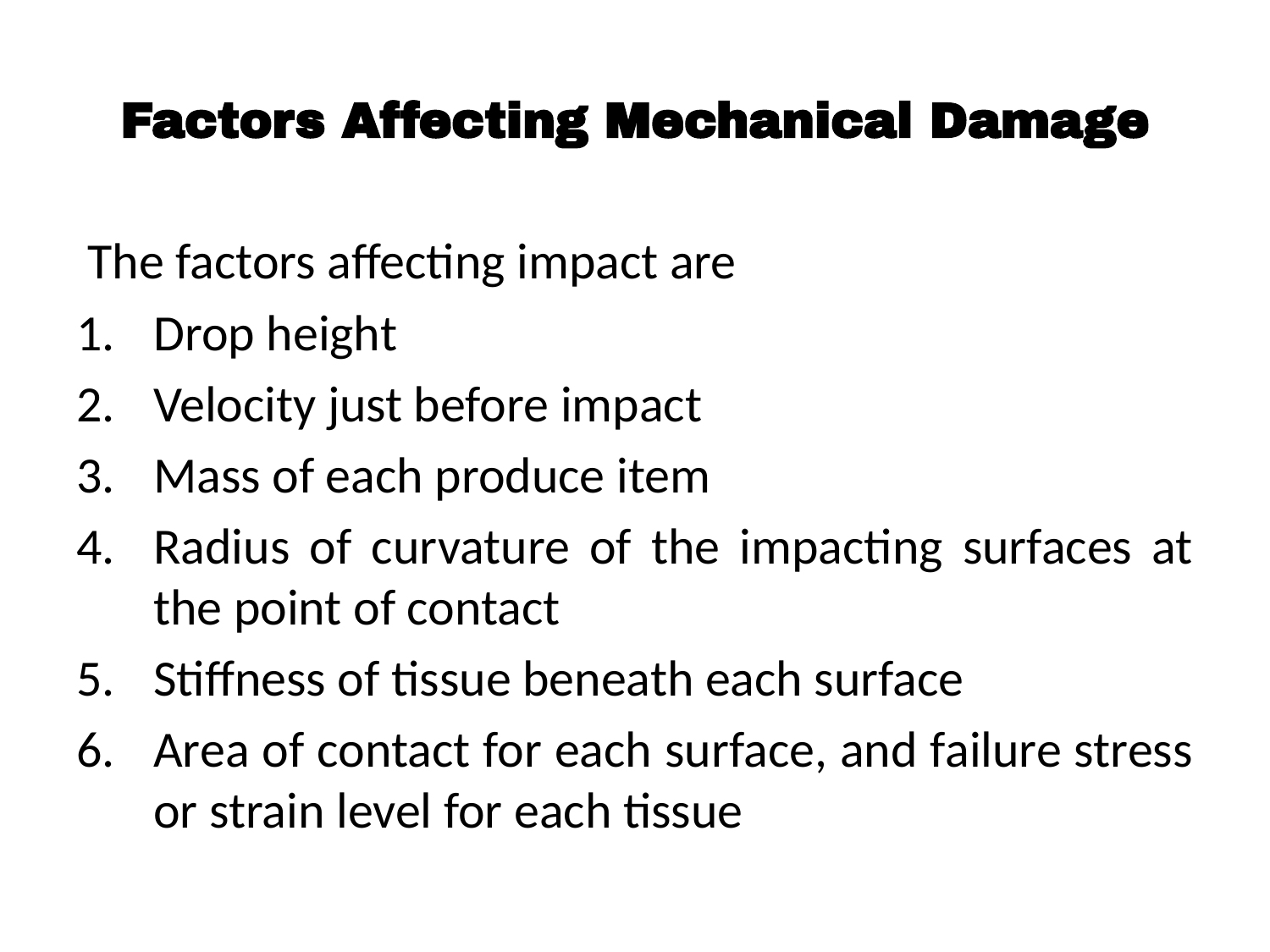

# Factors Affecting Mechanical Damage
 The factors affecting impact are
Drop height
Velocity just before impact
Mass of each produce item
Radius of curvature of the impacting surfaces at the point of contact
Stiffness of tissue beneath each surface
Area of contact for each surface, and failure stress or strain level for each tissue